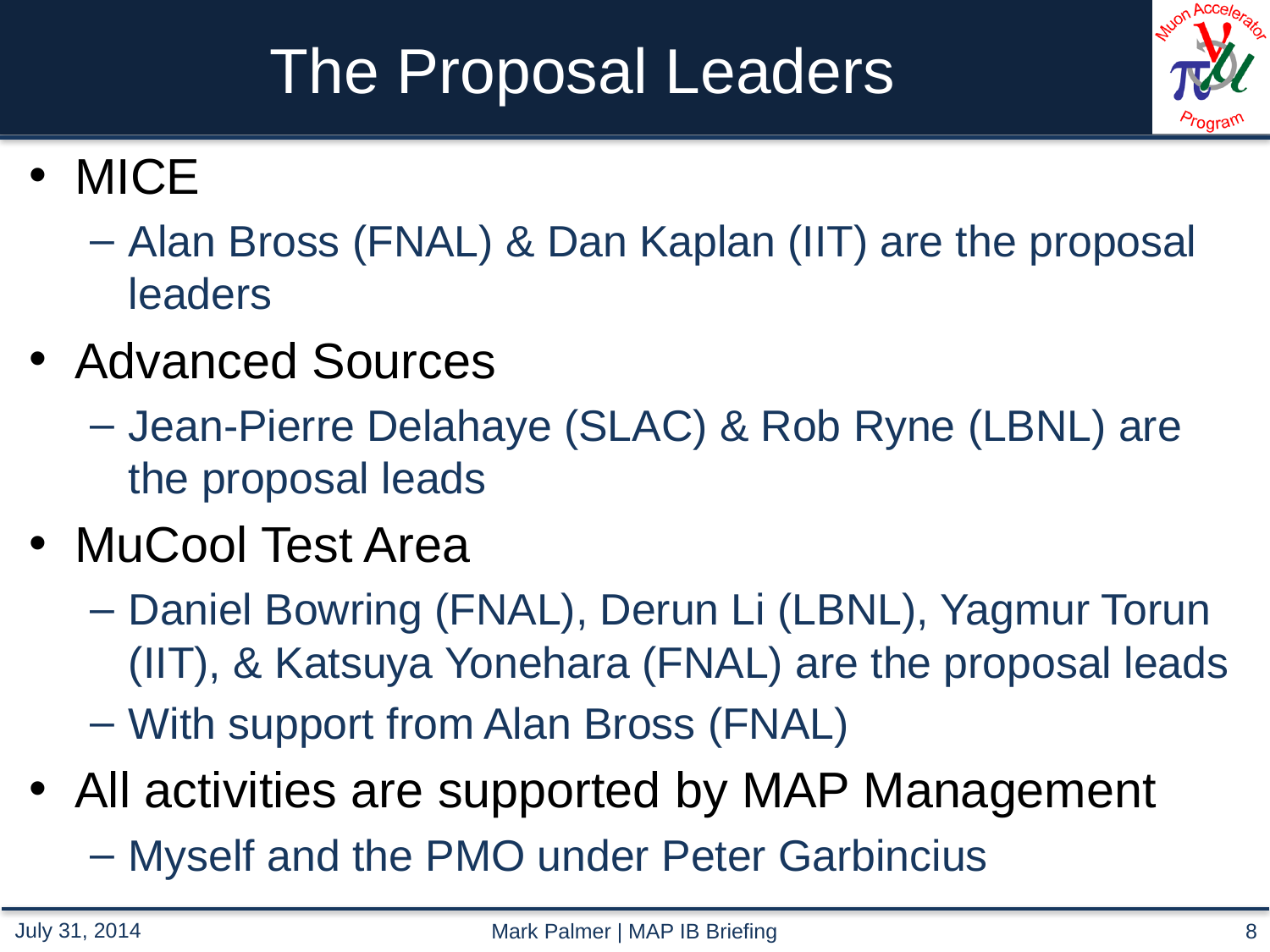

# The Proposal Leaders
MICE
Alan Bross (FNAL) & Dan Kaplan (IIT) are the proposal leaders
Advanced Sources
Jean-Pierre Delahaye (SLAC) & Rob Ryne (LBNL) are the proposal leads
MuCool Test Area
Daniel Bowring (FNAL), Derun Li (LBNL), Yagmur Torun (IIT), & Katsuya Yonehara (FNAL) are the proposal leads
With support from Alan Bross (FNAL)
All activities are supported by MAP Management
Myself and the PMO under Peter Garbincius

Mark Palmer | MAP IB Briefing
8
July 31, 2014